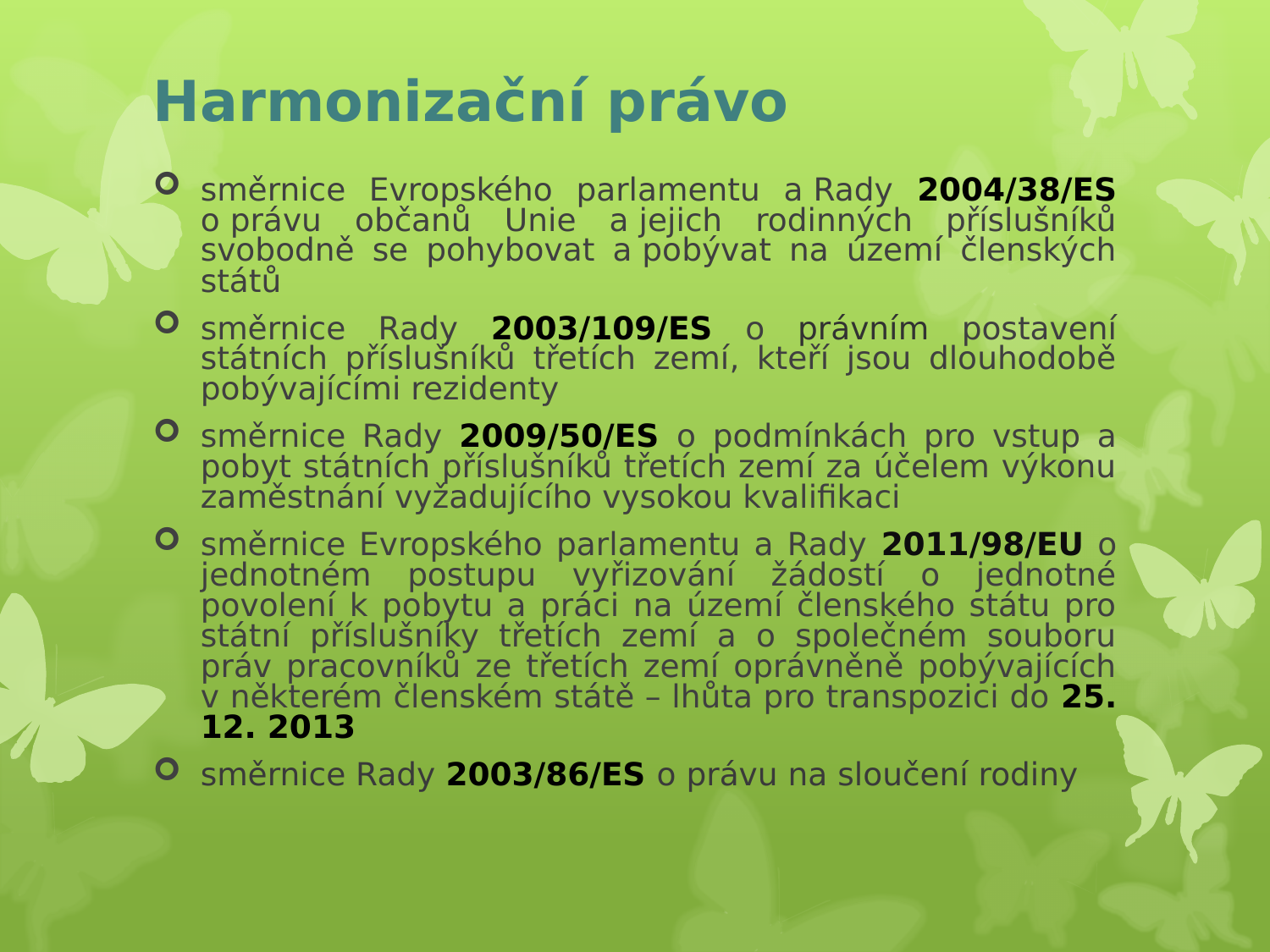

směrnice Evropského parlamentu a Rady 2004/38/ES o právu občanů Unie a jejich rodinných příslušníků svobodně se pohybovat a pobývat na území členských států
směrnice Rady 2003/109/ES o právním postavení státních příslušníků třetích zemí, kteří jsou dlouhodobě pobývajícími rezidenty
směrnice Rady 2009/50/ES o podmínkách pro vstup a pobyt státních příslušníků třetích zemí za účelem výkonu zaměstnání vyžadujícího vysokou kvalifikaci
směrnice Evropského parlamentu a Rady 2011/98/EU o jednotném postupu vyřizování žádostí o jednotné povolení k pobytu a práci na území členského státu pro státní příslušníky třetích zemí a o společném souboru práv pracovníků ze třetích zemí oprávněně pobývajících v některém členském státě – lhůta pro transpozici do 25. 12. 2013
směrnice Rady 2003/86/ES o právu na sloučení rodiny
# Harmonizační právo